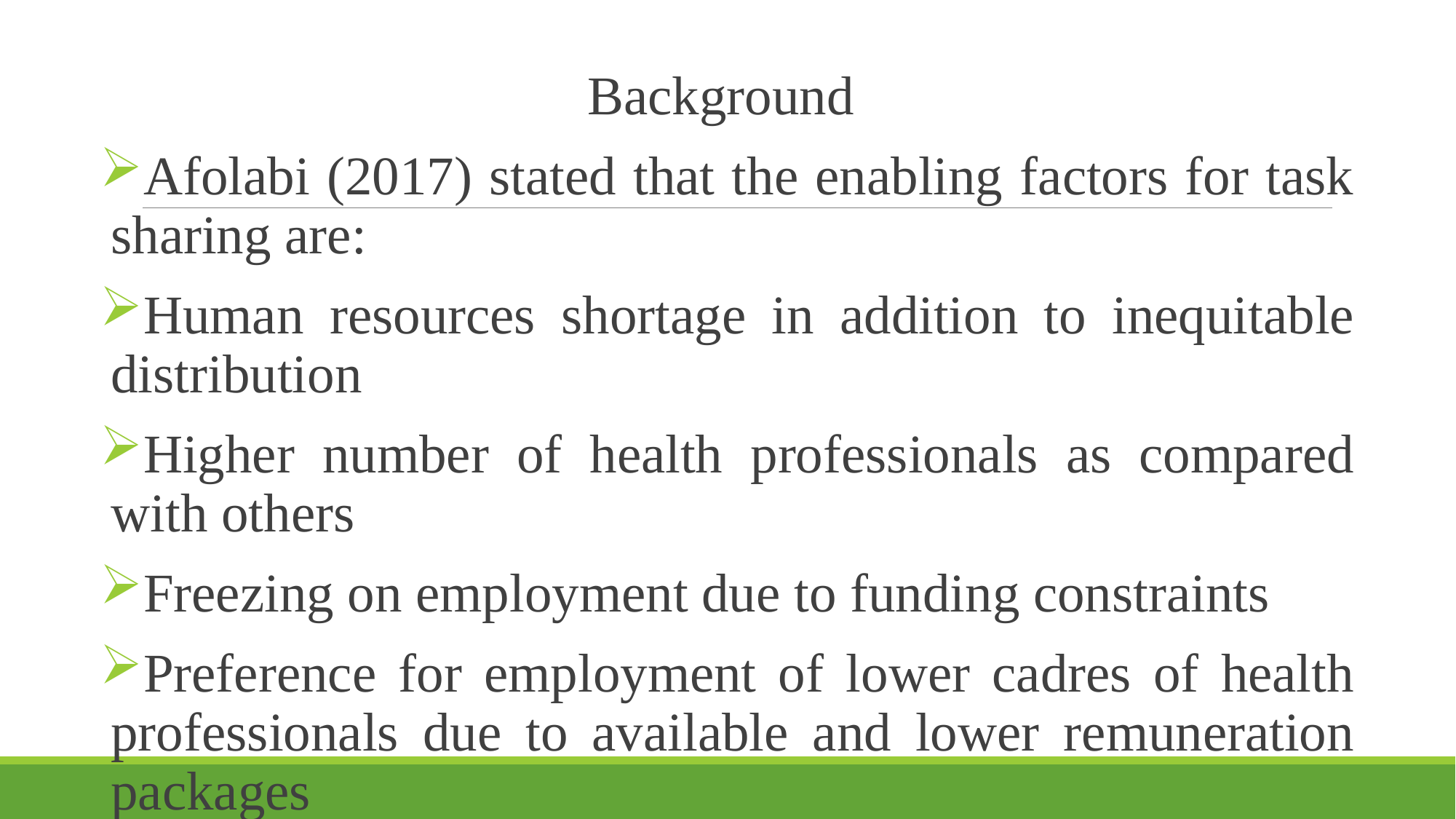

Background
Afolabi (2017) stated that the enabling factors for task sharing are:
Human resources shortage in addition to inequitable distribution
Higher number of health professionals as compared with others
Freezing on employment due to funding constraints
Preference for employment of lower cadres of health professionals due to available and lower remuneration packages